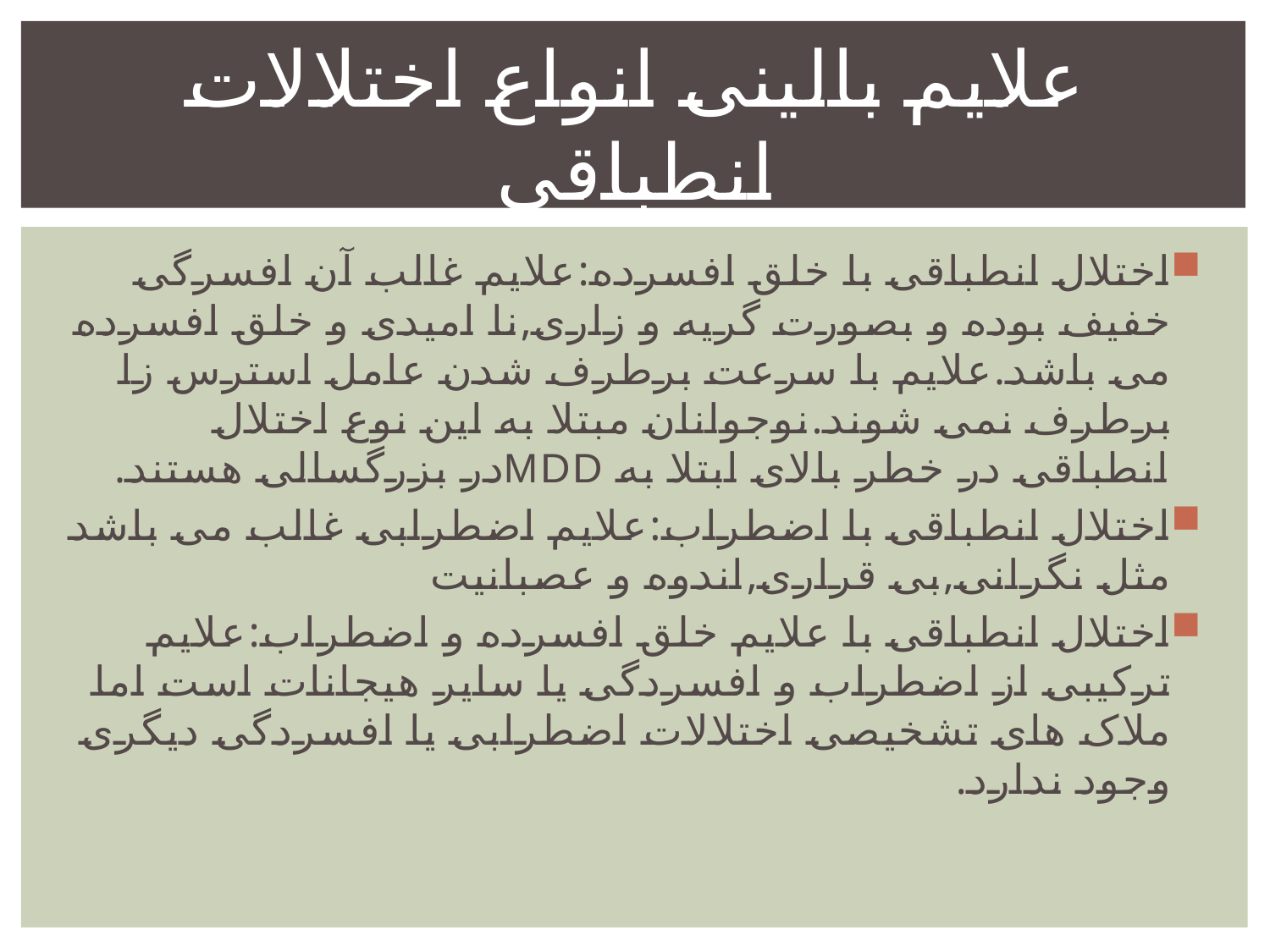

# علایم بالینی انواع اختلالات انطباقی
اختلال انطباقی با خلق افسرده:علایم غالب آن افسرگی خفیف بوده و بصورت گریه و زاری,نا امیدی و خلق افسرده می باشد.علایم با سرعت برطرف شدن عامل استرس زا برطرف نمی شوند.نوجوانان مبتلا به این نوع اختلال انطباقی در خطر بالای ابتلا به MDDدر بزرگسالی هستند.
اختلال انطباقی با اضطراب:علایم اضطرابی غالب می باشد مثل نگرانی,بی قراری,اندوه و عصبانیت
اختلال انطباقی با علایم خلق افسرده و اضطراب:علایم ترکیبی از اضطراب و افسردگی یا سایر هیجانات است اما ملاک های تشخیصی اختلالات اضطرابی یا افسردگی دیگری وجود ندارد.